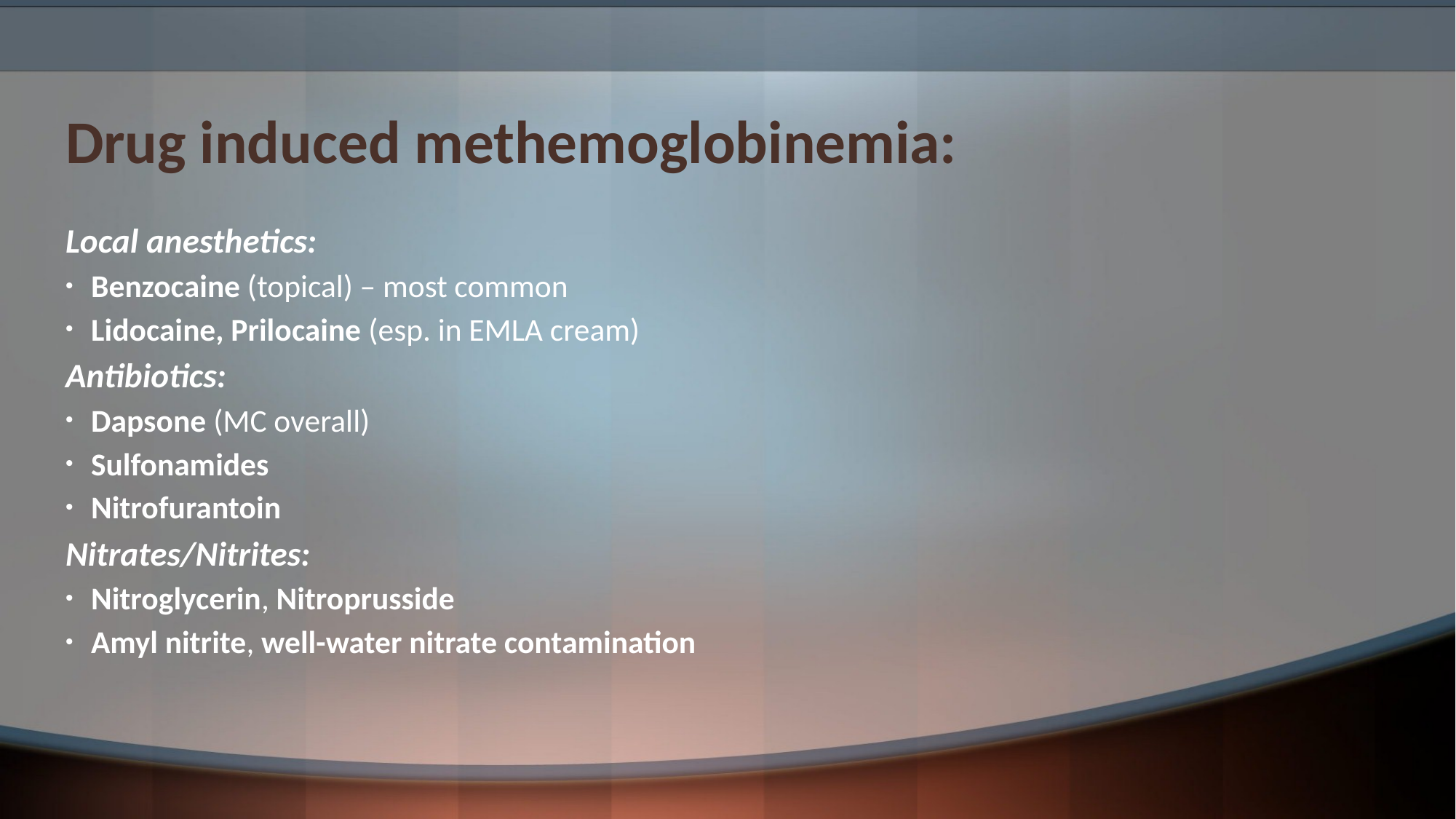

# Drug induced methemoglobinemia:
Local anesthetics:
Benzocaine (topical) – most common
Lidocaine, Prilocaine (esp. in EMLA cream)
Antibiotics:
Dapsone (MC overall)
Sulfonamides
Nitrofurantoin
Nitrates/Nitrites:
Nitroglycerin, Nitroprusside
Amyl nitrite, well-water nitrate contamination